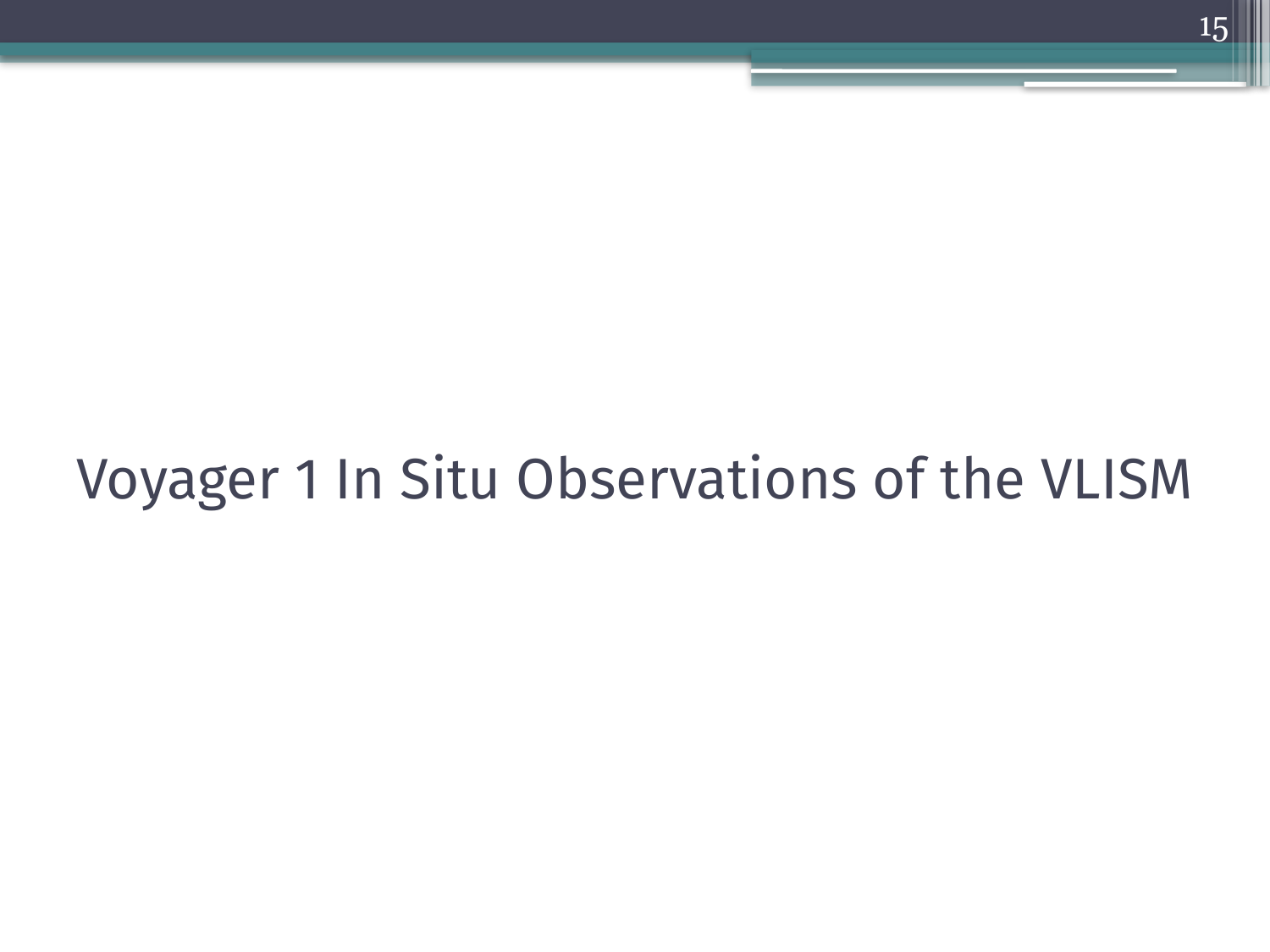

15
# Voyager 1 In Situ Observations of the VLISM